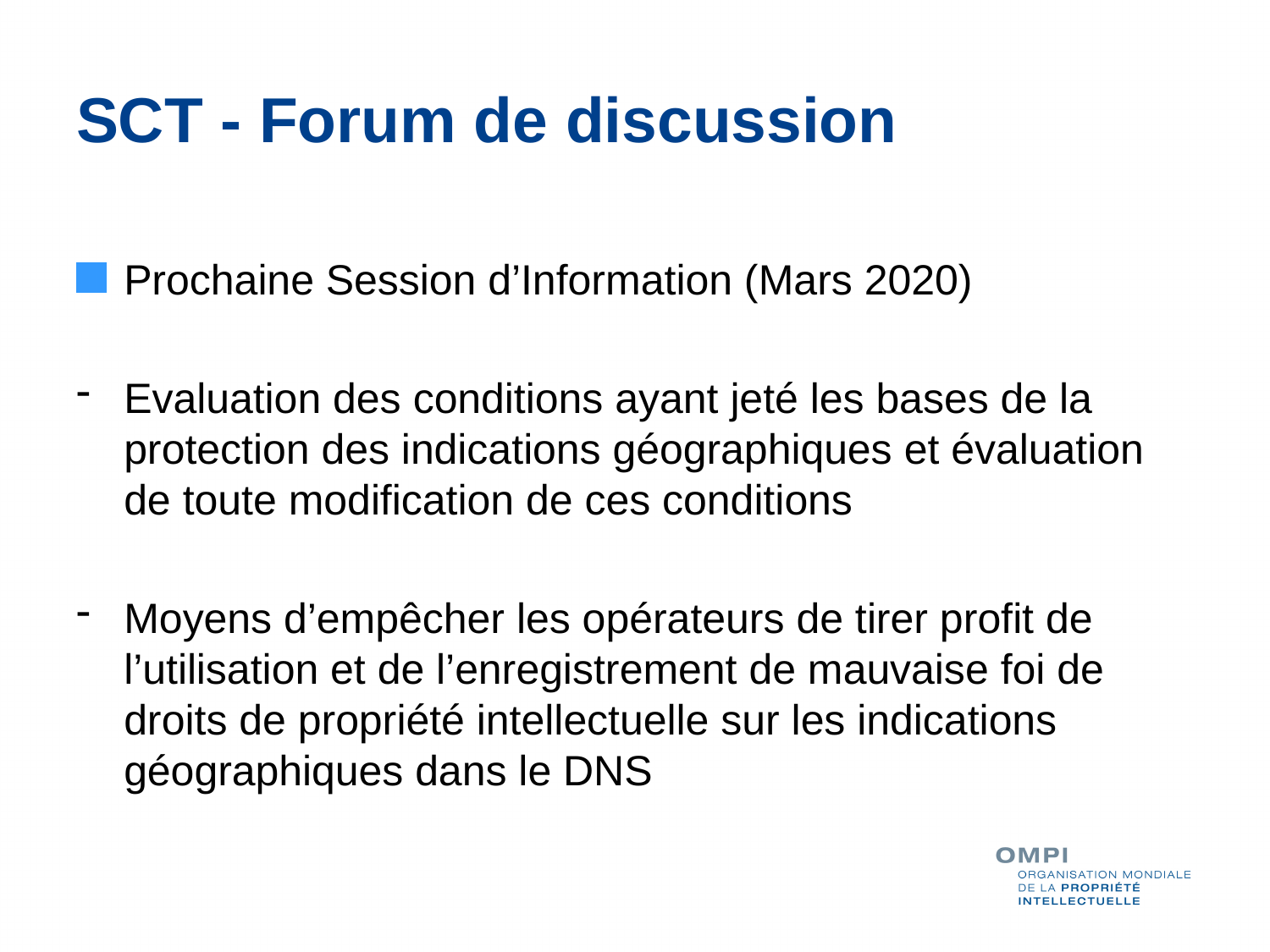

# SCT - Forum de discussion
Prochaine Session d’Information (Mars 2020)

Evaluation des conditions ayant jeté les bases de la protection des indications géographiques et évaluation de toute modification de ces conditions

Moyens d’empêcher les opérateurs de tirer profit de l’utilisation et de l’enregistrement de mauvaise foi de droits de propriété intellectuelle sur les indications géographiques dans le DNS